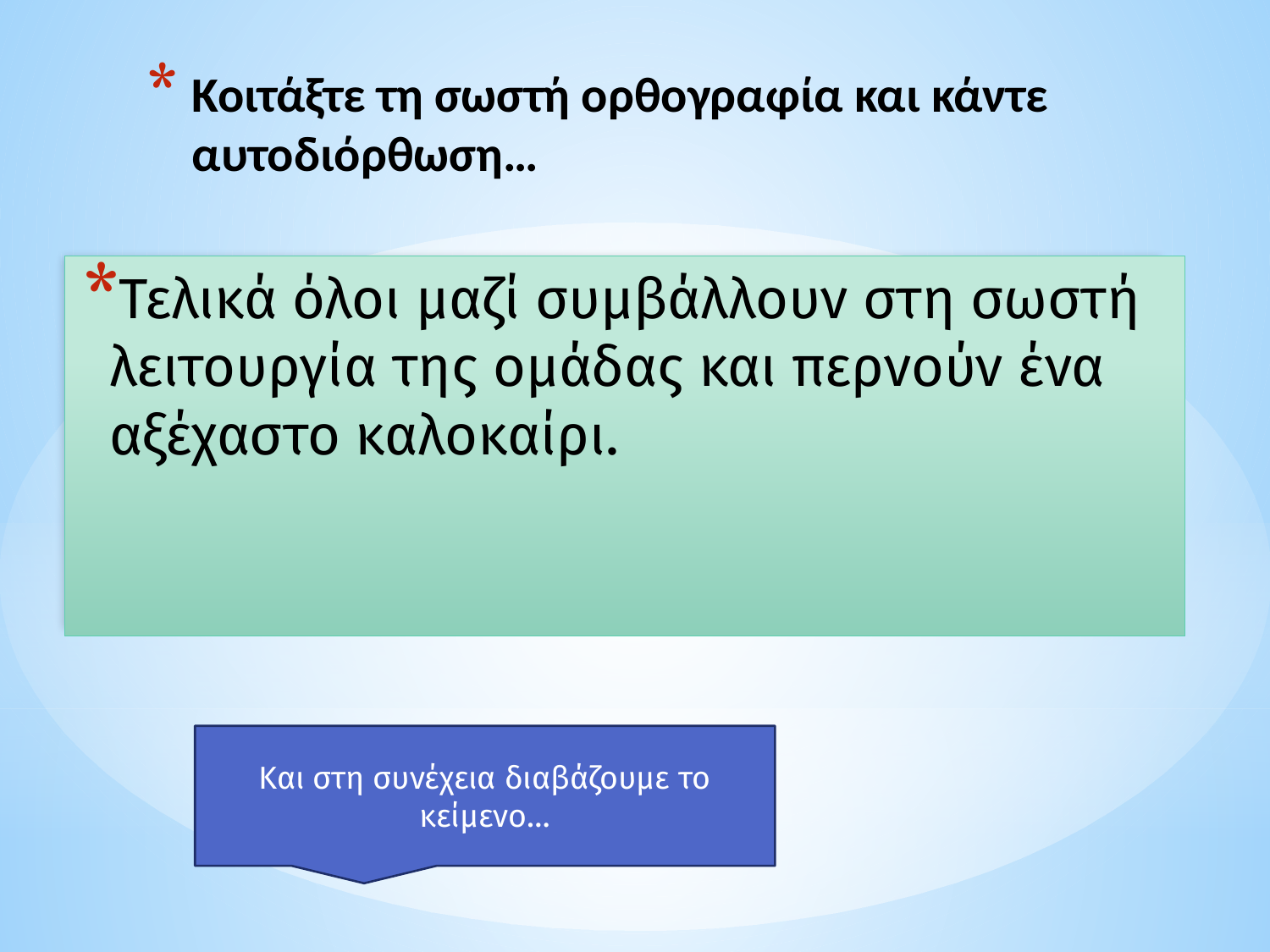

# Κοιτάξτε τη σωστή ορθογραφία και κάντε αυτοδιόρθωση…
Τελικά όλοι μαζί συμβάλλουν στη σωστή λειτουργία της ομάδας και περνούν ένα αξέχαστο καλοκαίρι.
Και στη συνέχεια διαβάζουμε το κείμενο…